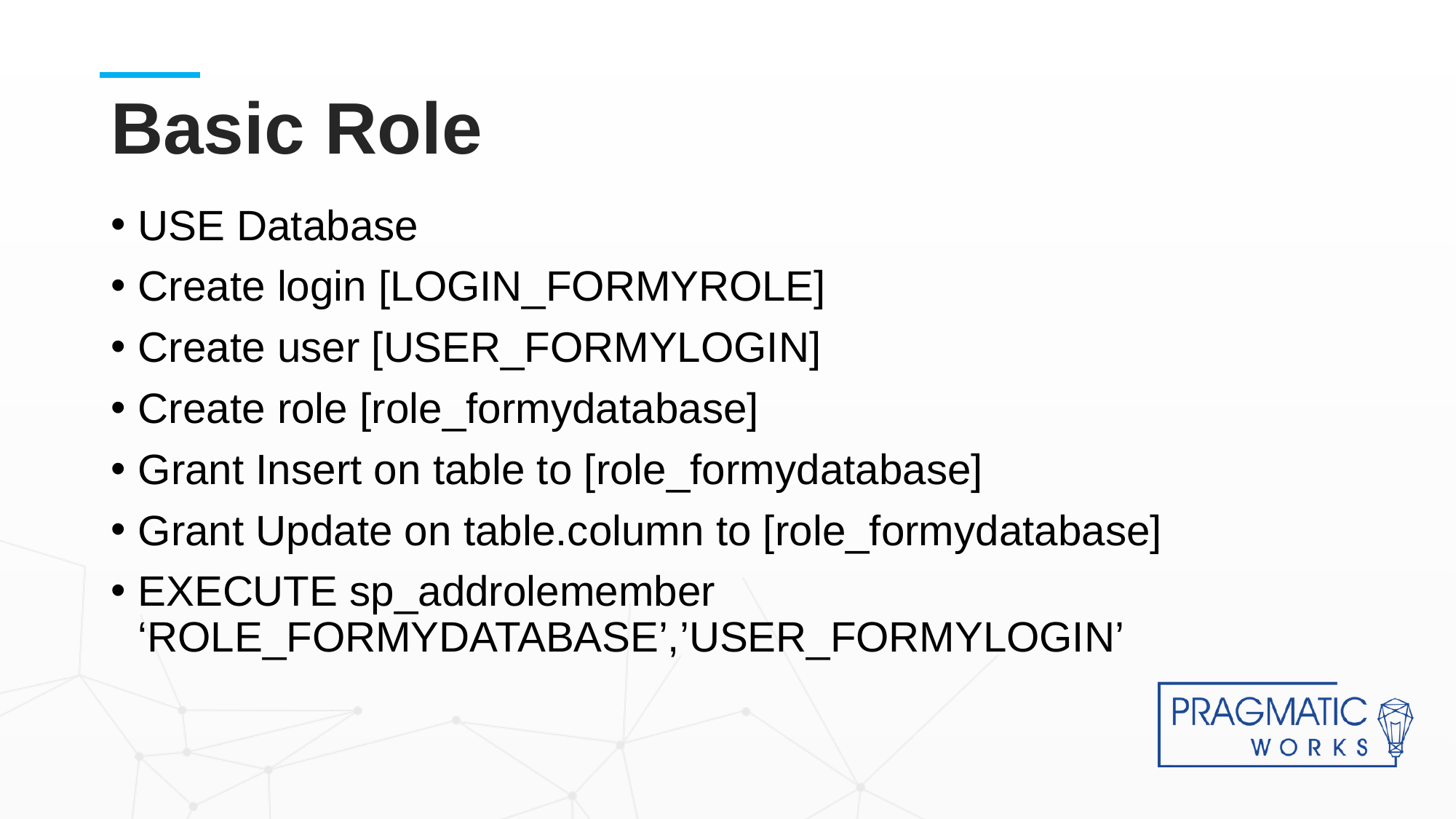

# Basic Role
USE Database
Create login [LOGIN_FORMYROLE]
Create user [USER_FORMYLOGIN]
Create role [role_formydatabase]
Grant Insert on table to [role_formydatabase]
Grant Update on table.column to [role_formydatabase]
EXECUTE sp_addrolemember ‘ROLE_FORMYDATABASE’,’USER_FORMYLOGIN’